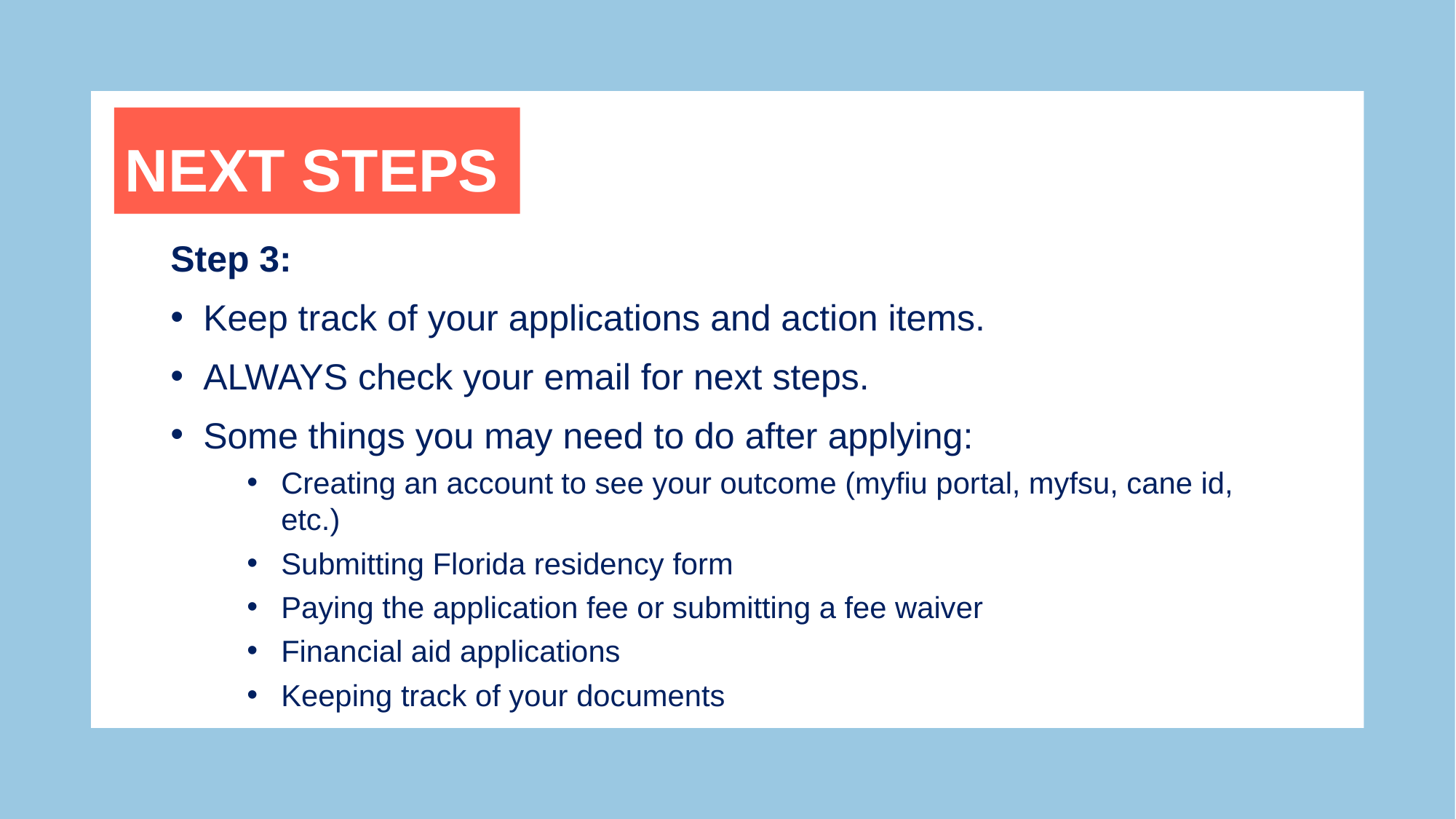

# NEXT STEPS
Step 3:
Keep track of your applications and action items.
ALWAYS check your email for next steps.
Some things you may need to do after applying:
Creating an account to see your outcome (myfiu portal, myfsu, cane id, etc.)
Submitting Florida residency form
Paying the application fee or submitting a fee waiver
Financial aid applications
Keeping track of your documents